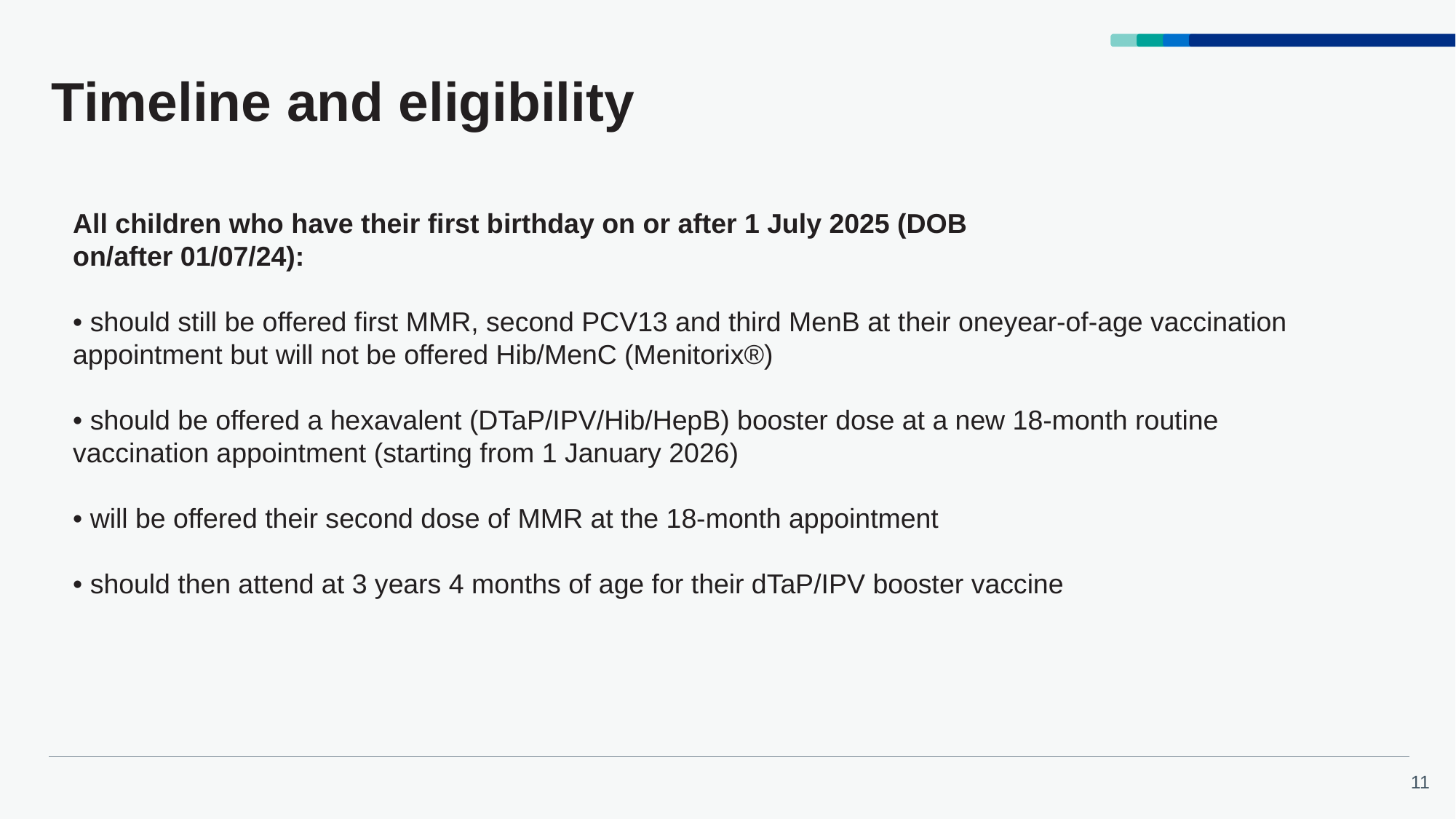

# Timeline and eligibility
All children who have their first birthday on or after 1 July 2025 (DOB
on/after 01/07/24):

• should still be offered first MMR, second PCV13 and third MenB at their oneyear-of-age vaccination appointment but will not be offered Hib/MenC (Menitorix®)

• should be offered a hexavalent (DTaP/IPV/Hib/HepB) booster dose at a new 18-month routine vaccination appointment (starting from 1 January 2026)

• will be offered their second dose of MMR at the 18-month appointment

• should then attend at 3 years 4 months of age for their dTaP/IPV booster vaccine